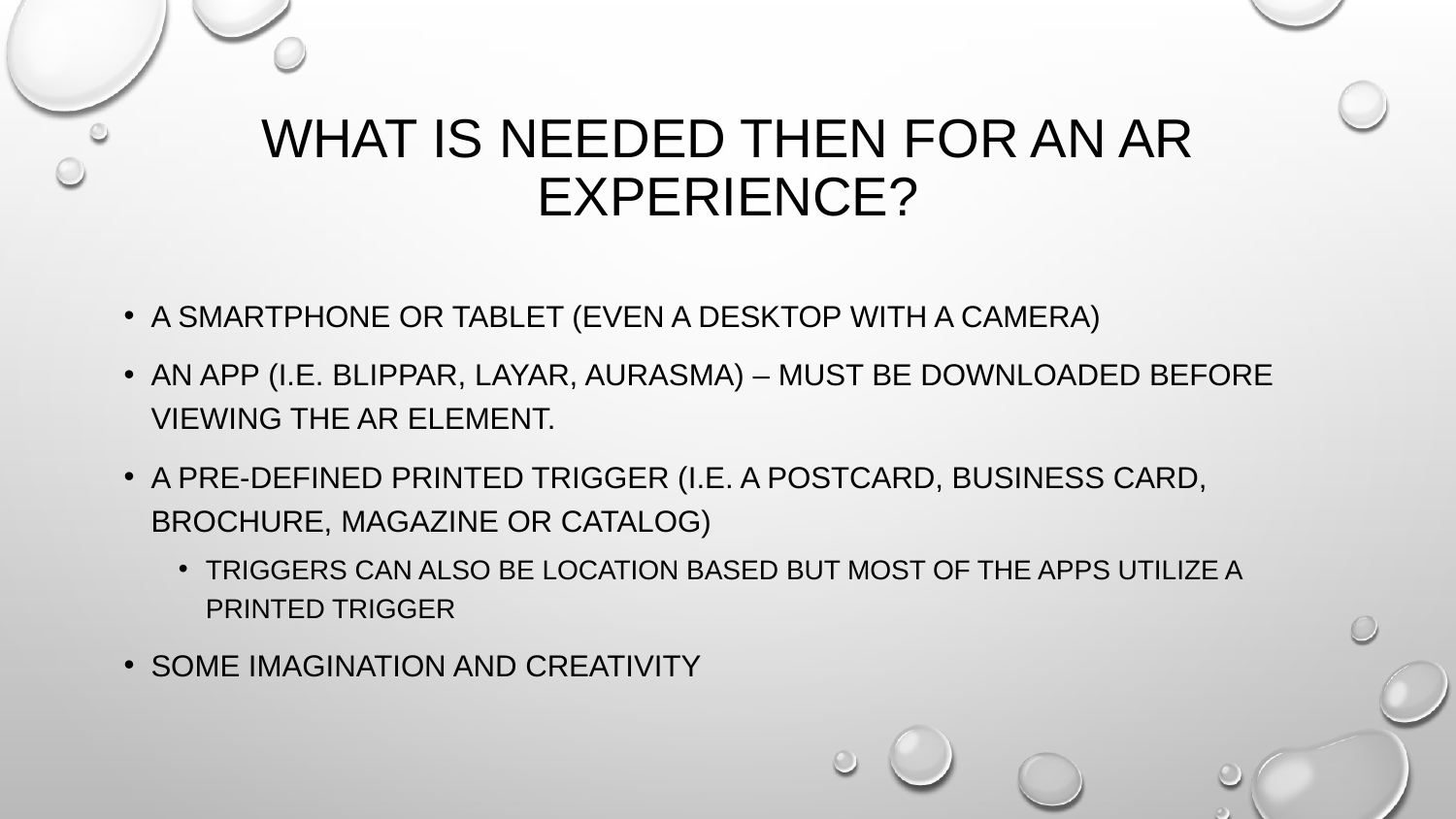

# What is needed then for an AR experience?
A smartphone or tablet (even a desktop with a camera)
An app (i.e. Blippar, Layar, Aurasma) – Must be downloaded before viewing the AR element.
A pre-defined printed trigger (i.e. a postcard, business card, brochure, magazine or catalog)
Triggers can also be location based but most of the Apps utilize a printed trigger
Some imagination and creativity